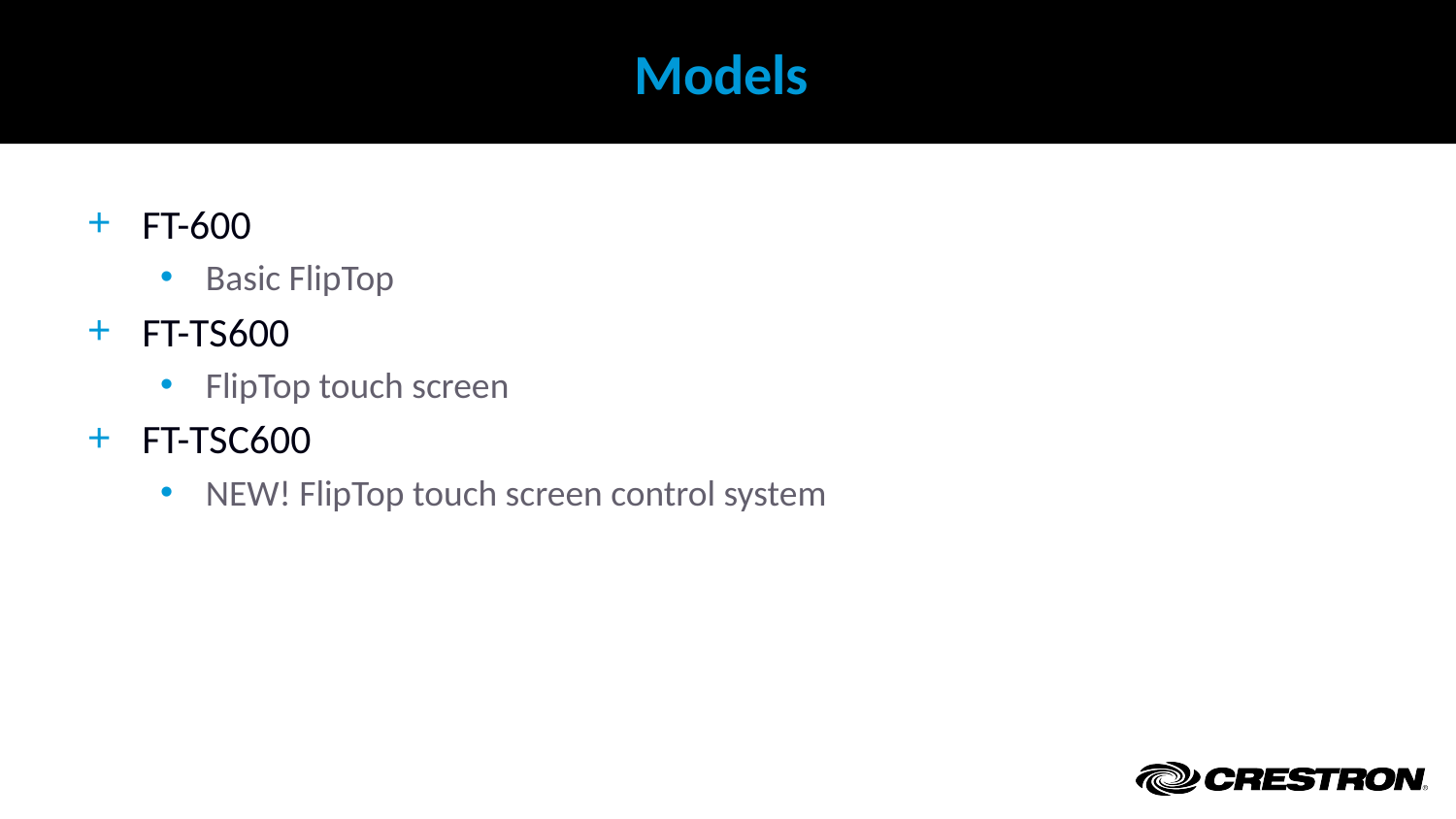

# Models
FT-600
Basic FlipTop
FT-TS600
FlipTop touch screen
FT-TSC600
NEW! FlipTop touch screen control system